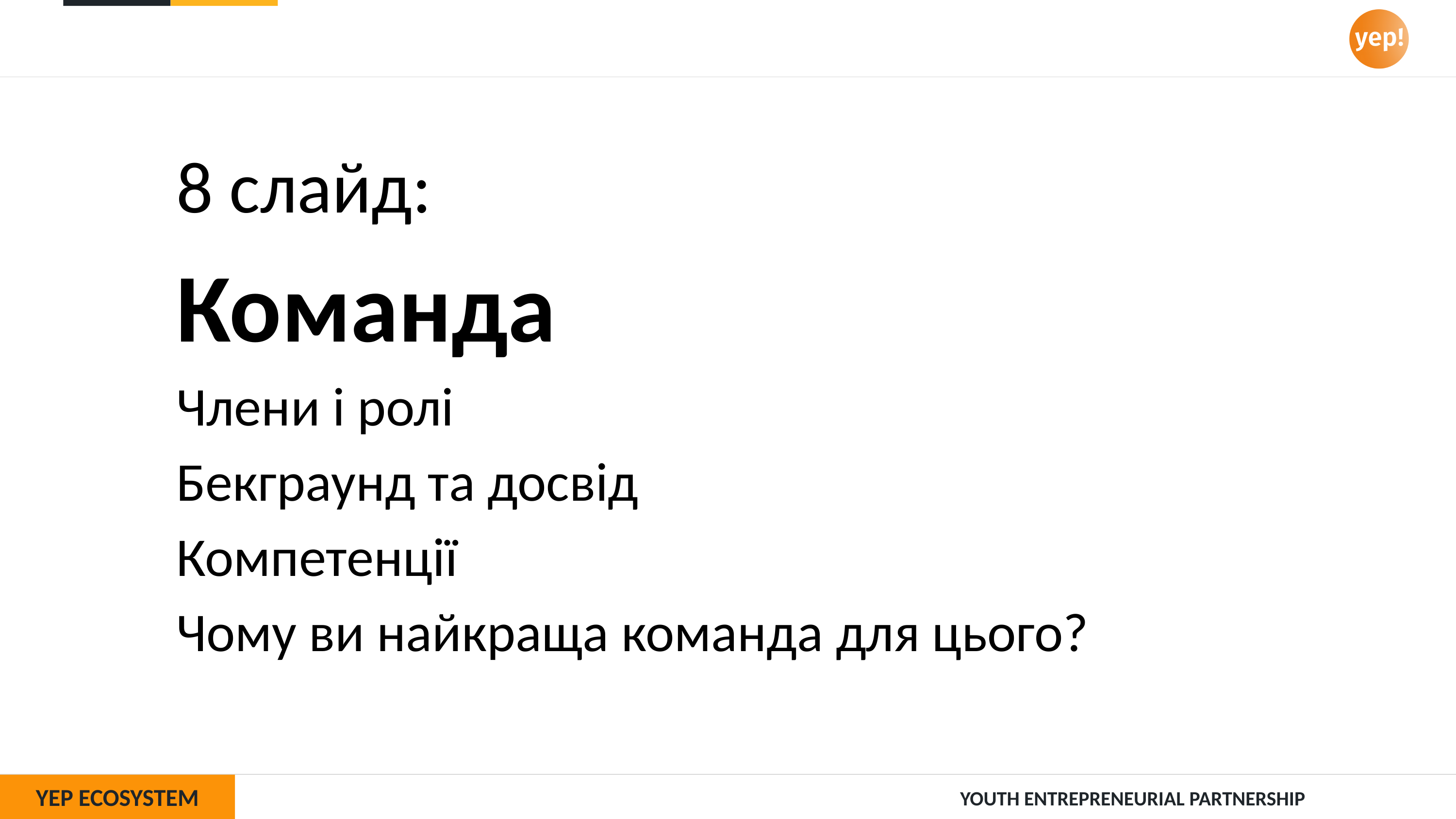

8 слайд:
Команда
Члени і ролі
Бекграунд та досвід
Компетенції
Чому ви найкраща команда для цього?